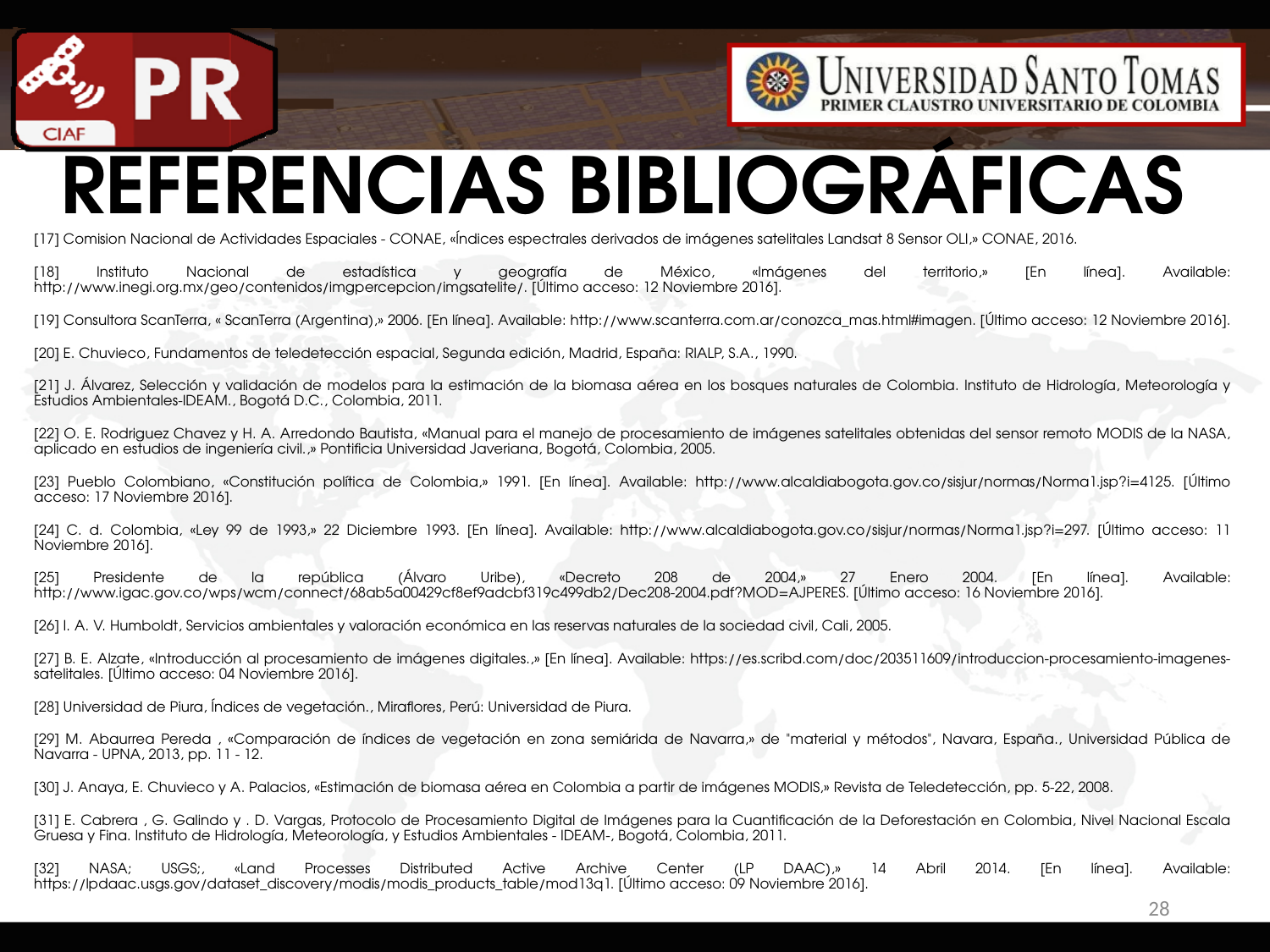

# REFERENCIAS BIBLIOGRÁFICAS
[17] Comision Nacional de Actividades Espaciales - CONAE, «Índices espectrales derivados de imágenes satelitales Landsat 8 Sensor OLI,» CONAE, 2016.
[18] Instituto Nacional de estadística y geografía de México, «Imágenes del territorio,» [En línea]. Available: http://www.inegi.org.mx/geo/contenidos/imgpercepcion/imgsatelite/. [Último acceso: 12 Noviembre 2016].
[19] Consultora ScanTerra, « ScanTerra (Argentina),» 2006. [En línea]. Available: http://www.scanterra.com.ar/conozca_mas.html#imagen. [Último acceso: 12 Noviembre 2016].
[20] E. Chuvieco, Fundamentos de teledetección espacial, Segunda edición, Madrid, España: RIALP, S.A., 1990.
[21] J. Álvarez, Selección y validación de modelos para la estimación de la biomasa aérea en los bosques naturales de Colombia. Instituto de Hidrología, Meteorología y Estudios Ambientales-IDEAM., Bogotá D.C., Colombia, 2011.
[22] O. E. Rodriguez Chavez y H. A. Arredondo Bautista, «Manual para el manejo de procesamiento de imágenes satelitales obtenidas del sensor remoto MODIS de la NASA, aplicado en estudios de ingeniería civil.,» Pontificia Universidad Javeriana, Bogotá, Colombia, 2005.
[23] Pueblo Colombiano, «Constitución política de Colombia,» 1991. [En línea]. Available: http://www.alcaldiabogota.gov.co/sisjur/normas/Norma1.jsp?i=4125. [Último acceso: 17 Noviembre 2016].
[24] C. d. Colombia, «Ley 99 de 1993,» 22 Diciembre 1993. [En línea]. Available: http://www.alcaldiabogota.gov.co/sisjur/normas/Norma1.jsp?i=297. [Último acceso: 11 Noviembre 2016].
[25] Presidente de la república (Álvaro Uribe), «Decreto 208 de 2004,» 27 Enero 2004. [En línea]. Available: http://www.igac.gov.co/wps/wcm/connect/68ab5a00429cf8ef9adcbf319c499db2/Dec208-2004.pdf?MOD=AJPERES. [Último acceso: 16 Noviembre 2016].
[26] I. A. V. Humboldt, Servicios ambientales y valoración económica en las reservas naturales de la sociedad civil, Cali, 2005.
[27] B. E. Alzate, «Introducción al procesamiento de imágenes digitales.,» [En línea]. Available: https://es.scribd.com/doc/203511609/introduccion-procesamiento-imagenes-satelitales. [Último acceso: 04 Noviembre 2016].
[28] Universidad de Piura, Índices de vegetación., Miraflores, Perú: Universidad de Piura.
[29] M. Abaurrea Pereda , «Comparación de índices de vegetación en zona semiárida de Navarra,» de "material y métodos", Navara, España., Universidad Pública de Navarra - UPNA, 2013, pp. 11 - 12.
[30] J. Anaya, E. Chuvieco y A. Palacios, «Estimación de biomasa aérea en Colombia a partir de imágenes MODIS,» Revista de Teledetección, pp. 5-22, 2008.
[31] E. Cabrera , G. Galindo y . D. Vargas, Protocolo de Procesamiento Digital de Imágenes para la Cuantificación de la Deforestación en Colombia, Nivel Nacional Escala Gruesa y Fina. Instituto de Hidrología, Meteorología, y Estudios Ambientales - IDEAM-, Bogotá, Colombia, 2011.
[32] NASA; USGS;, «Land Processes Distributed Active Archive Center (LP DAAC),» 14 Abril 2014. [En línea]. Available: https://lpdaac.usgs.gov/dataset_discovery/modis/modis_products_table/mod13q1. [Último acceso: 09 Noviembre 2016].
28